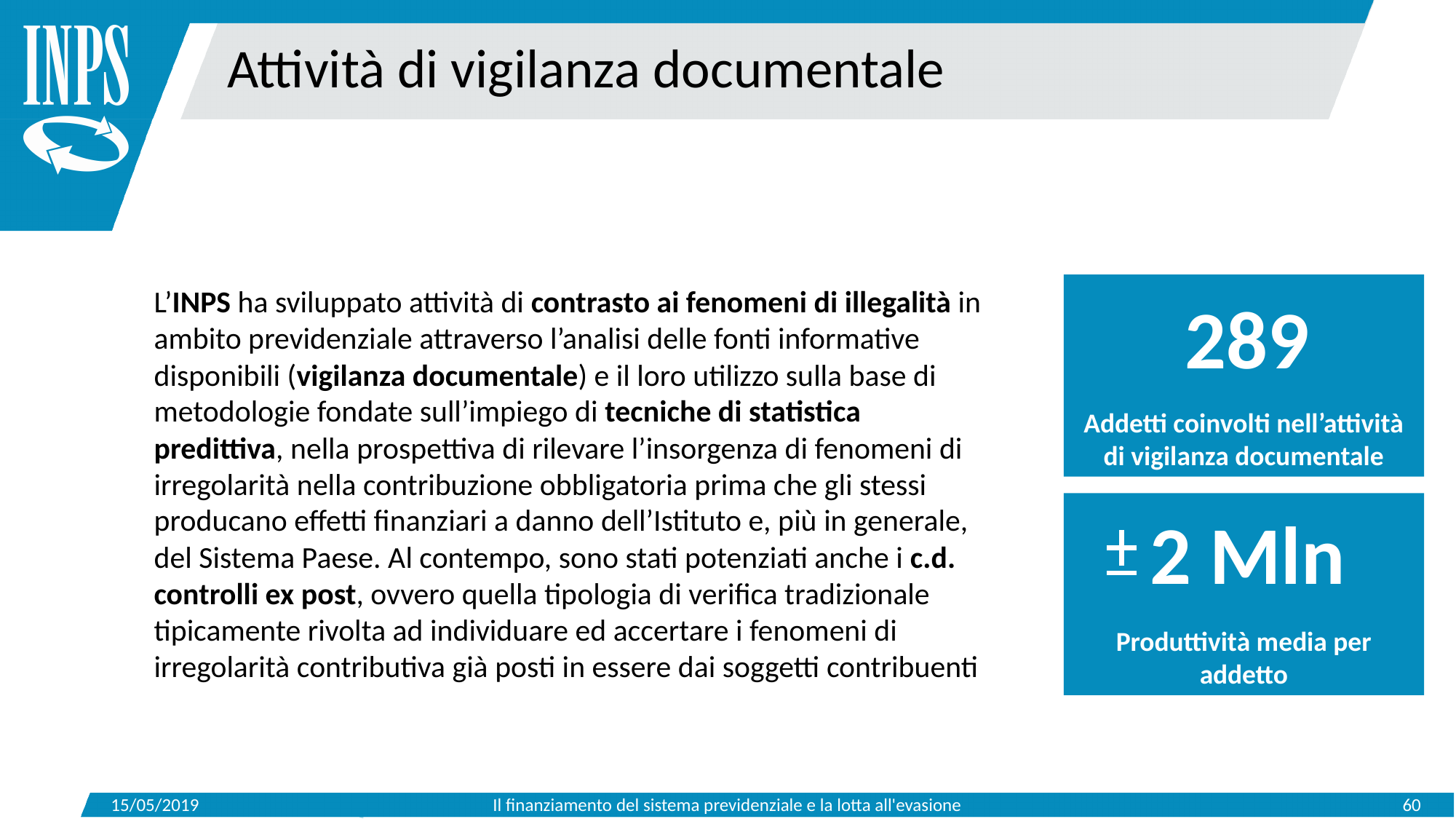

Attività di vigilanza documentale
Addetti coinvolti nell’attività di vigilanza documentale
L’INPS ha sviluppato attività di contrasto ai fenomeni di illegalità in ambito previdenziale attraverso l’analisi delle fonti informative disponibili (vigilanza documentale) e il loro utilizzo sulla base di metodologie fondate sull’impiego di tecniche di statistica predittiva, nella prospettiva di rilevare l’insorgenza di fenomeni di irregolarità nella contribuzione obbligatoria prima che gli stessi producano effetti finanziari a danno dell’Istituto e, più in generale, del Sistema Paese. Al contempo, sono stati potenziati anche i c.d. controlli ex post, ovvero quella tipologia di verifica tradizionale tipicamente rivolta ad individuare ed accertare i fenomeni di irregolarità contributiva già posti in essere dai soggetti contribuenti
289
Produttività media per addetto
2 Mln
15/05/2019
Il finanziamento del sistema previdenziale e la lotta all'evasione
60